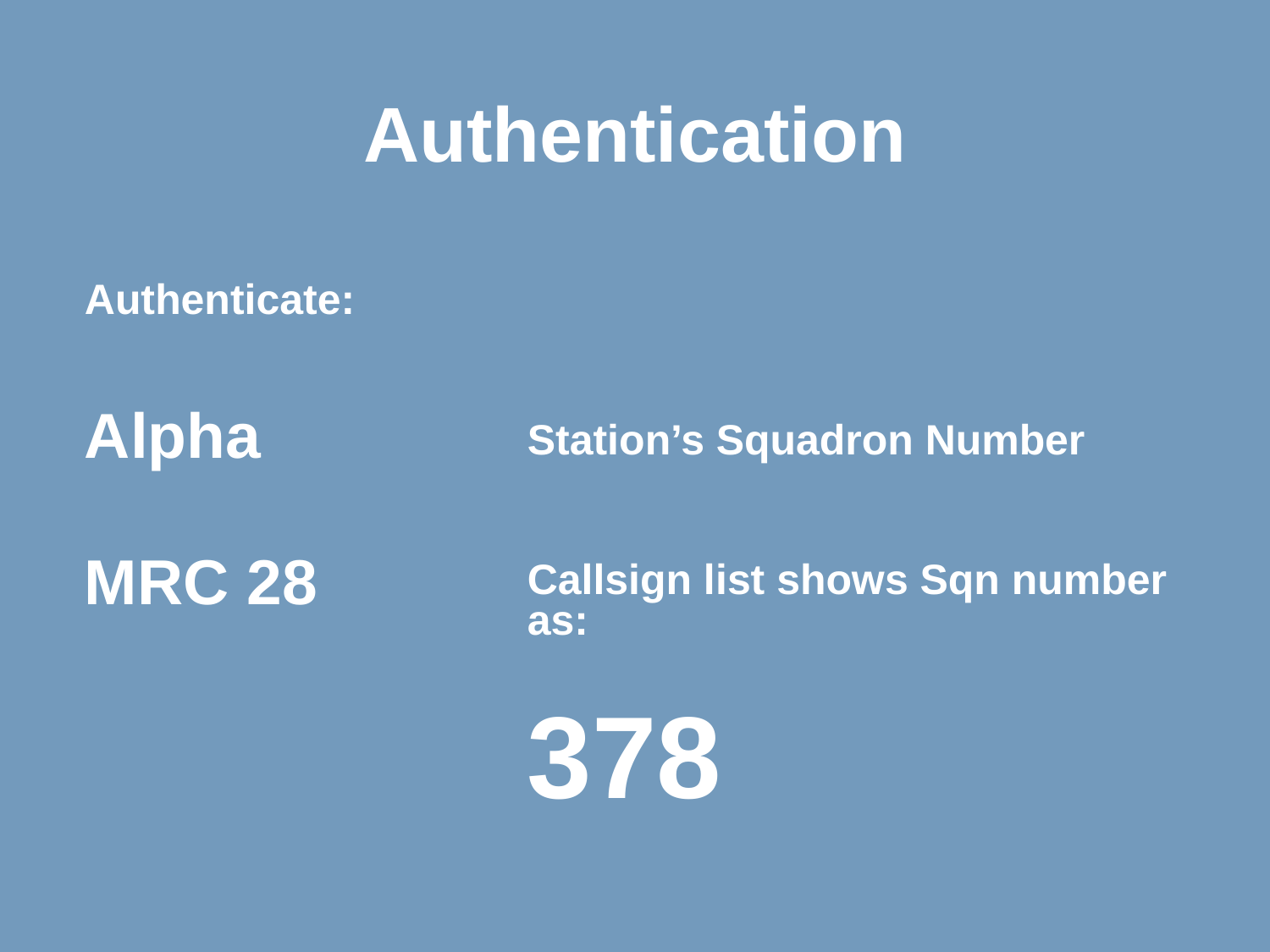

Authentication
Authenticate:

Alpha

MRC 28

Station’s Squadron Number
Callsign list shows Sqn number as:

378